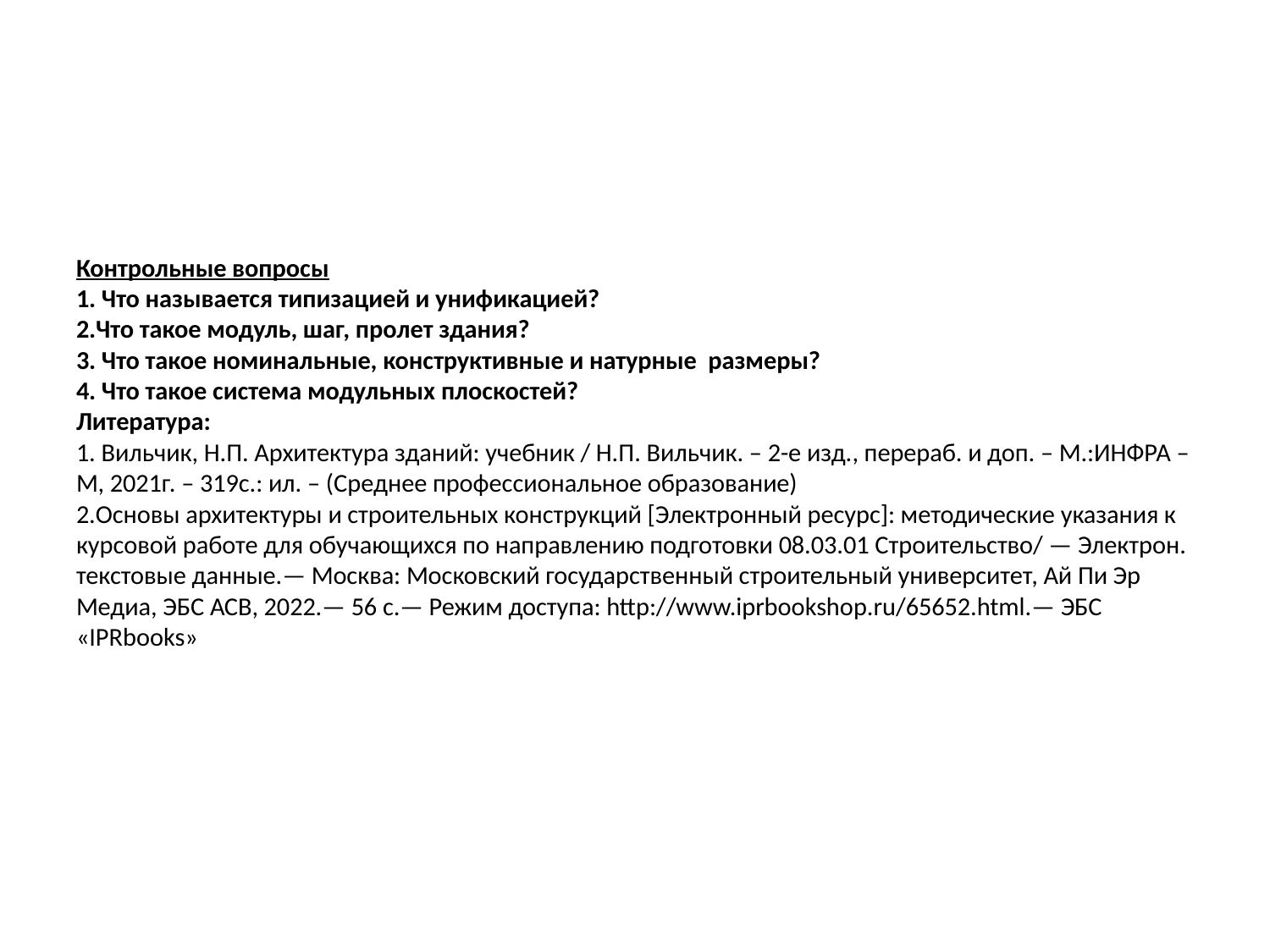

# Контрольные вопросы 1. Что называется типизацией и унификацией? 2.Что такое модуль, шаг, пролет здания? 3. Что такое номинальные, конструктивные и натурные  размеры? 4. Что такое система модульных плоскостей? Литература: 1. Вильчик, Н.П. Архитектура зданий: учебник / Н.П. Вильчик. – 2-е изд., перераб. и доп. – М.:ИНФРА – М, 2021г. – 319с.: ил. – (Среднее профессиональное образование) 2.Основы архитектуры и строительных конструкций [Электронный ресурс]: методические указания к курсовой работе для обучающихся по направлению подготовки 08.03.01 Строительство/ — Электрон. текстовые данные.— Москва: Московский государственный строительный университет, Ай Пи Эр Медиа, ЭБС АСВ, 2022.— 56 c.— Режим доступа: http://www.iprbookshop.ru/65652.html.— ЭБС «IPRbooks»